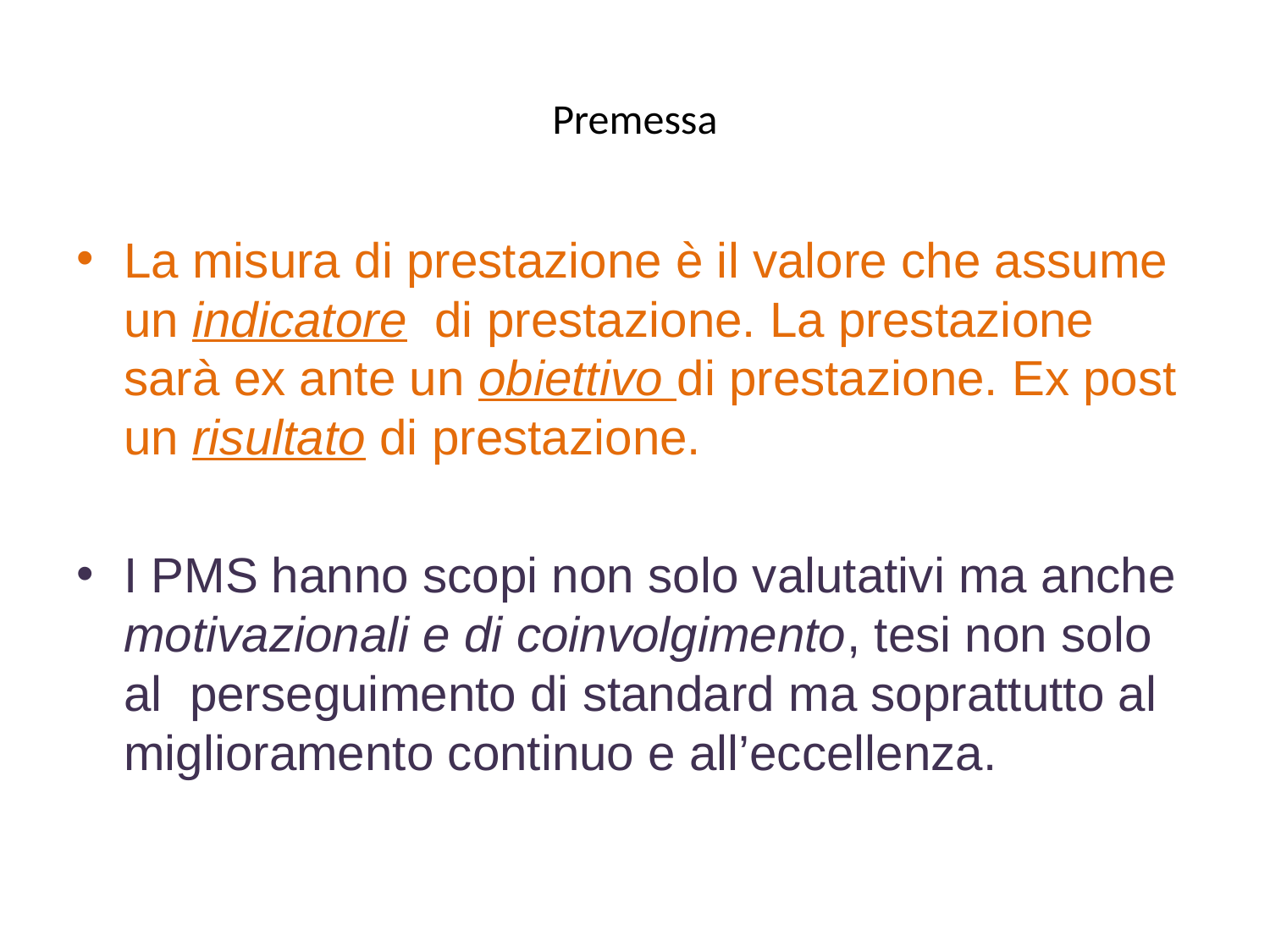

# Premessa
La misura di prestazione è il valore che assume un indicatore  di prestazione. La prestazione sarà ex ante un obiettivo di prestazione. Ex post un risultato di prestazione.

I PMS hanno scopi non solo valutativi ma anche motivazionali e di coinvolgimento, tesi non solo al  perseguimento di standard ma soprattutto al miglioramento continuo e all’eccellenza.